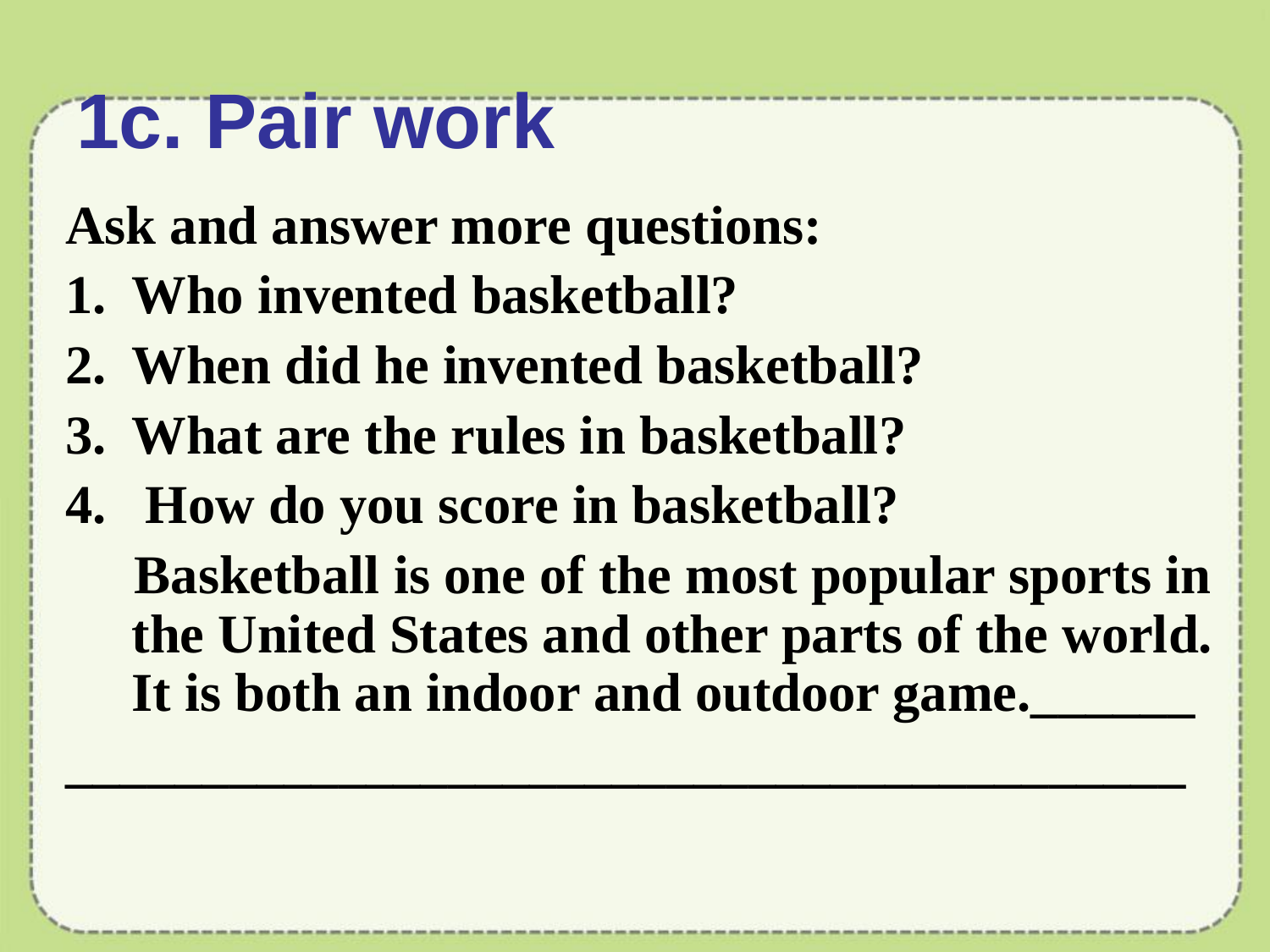

# 1c. Pair work
Ask and answer more questions:
Who invented basketball?
When did he invented basketball?
What are the rules in basketball?
 How do you score in basketball?
     Basketball is one of the most popular sports in the United States and other parts of the world. It is both an indoor and outdoor game.______
_________________________________________